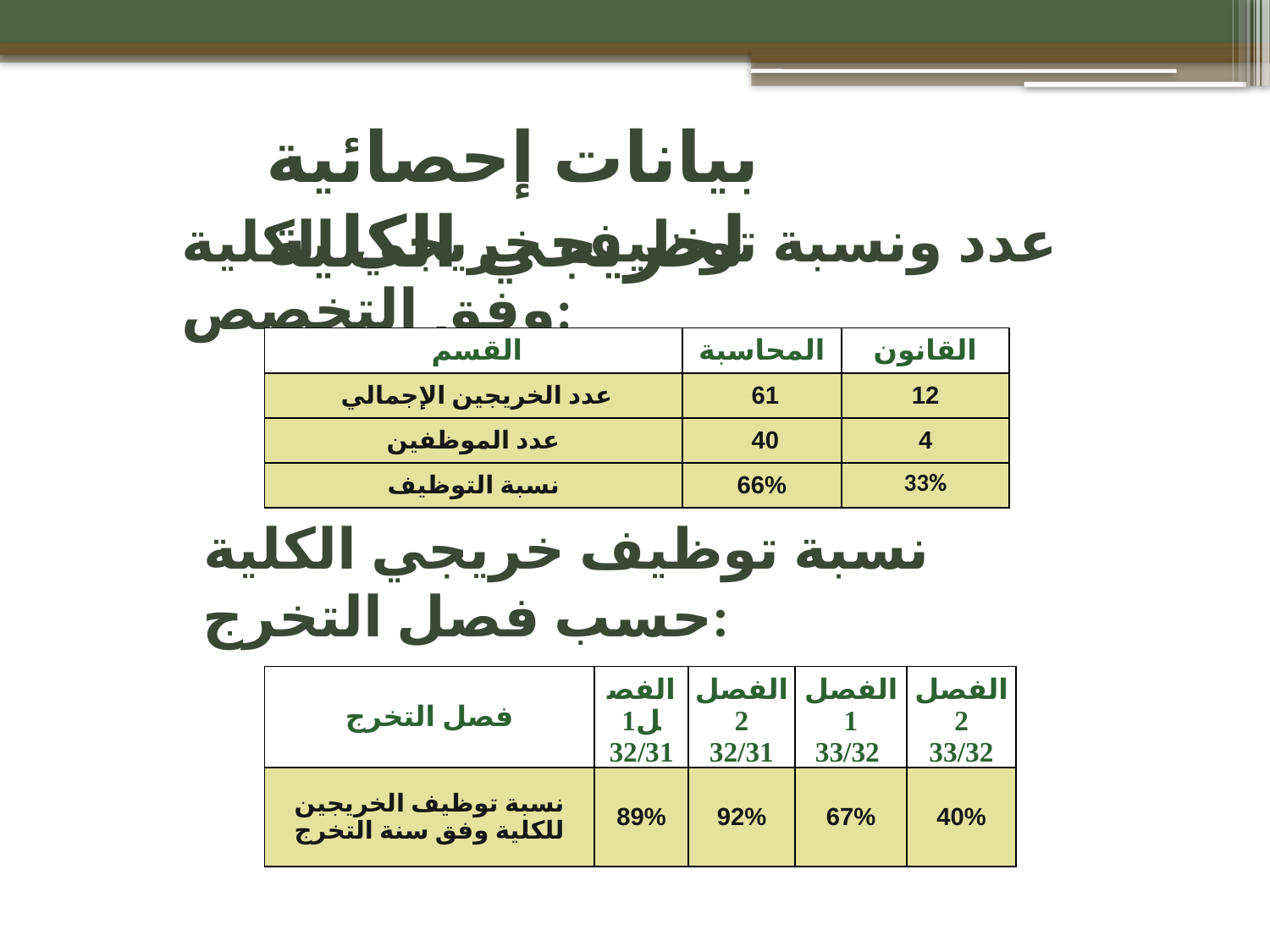

بيانات إحصائية لخريجي الكلية
عدد ونسبة توظيف خريجي الكلية وفق التخصص:
| القسم | المحاسبة | القانون |
| --- | --- | --- |
| عدد الخريجين الإجمالي | 61 | 12 |
| عدد الموظفين | 40 | 4 |
| نسبة التوظيف | 66% | 33% |
نسبة توظيف خريجي الكلية حسب فصل التخرج:
| فصل التخرج | الفصل1 32/31 | الفصل2 32/31 | الفصل 1 33/32 | الفصل 2 33/32 |
| --- | --- | --- | --- | --- |
| نسبة توظيف الخريجين للكلية وفق سنة التخرج | 89% | 92% | 67% | 40% |